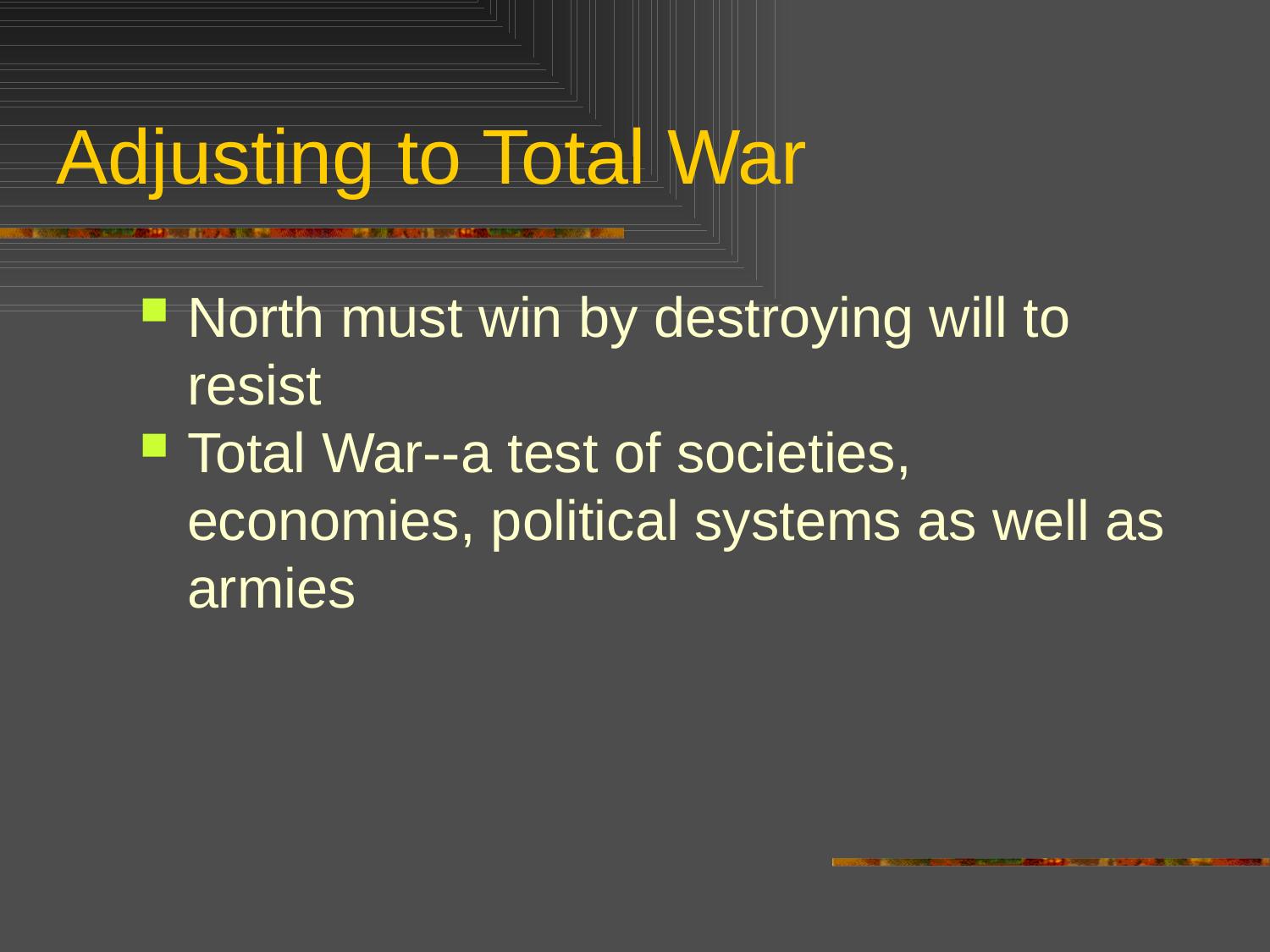

# Adjusting to Total War
North must win by destroying will to resist
Total War--a test of societies, economies, political systems as well as armies